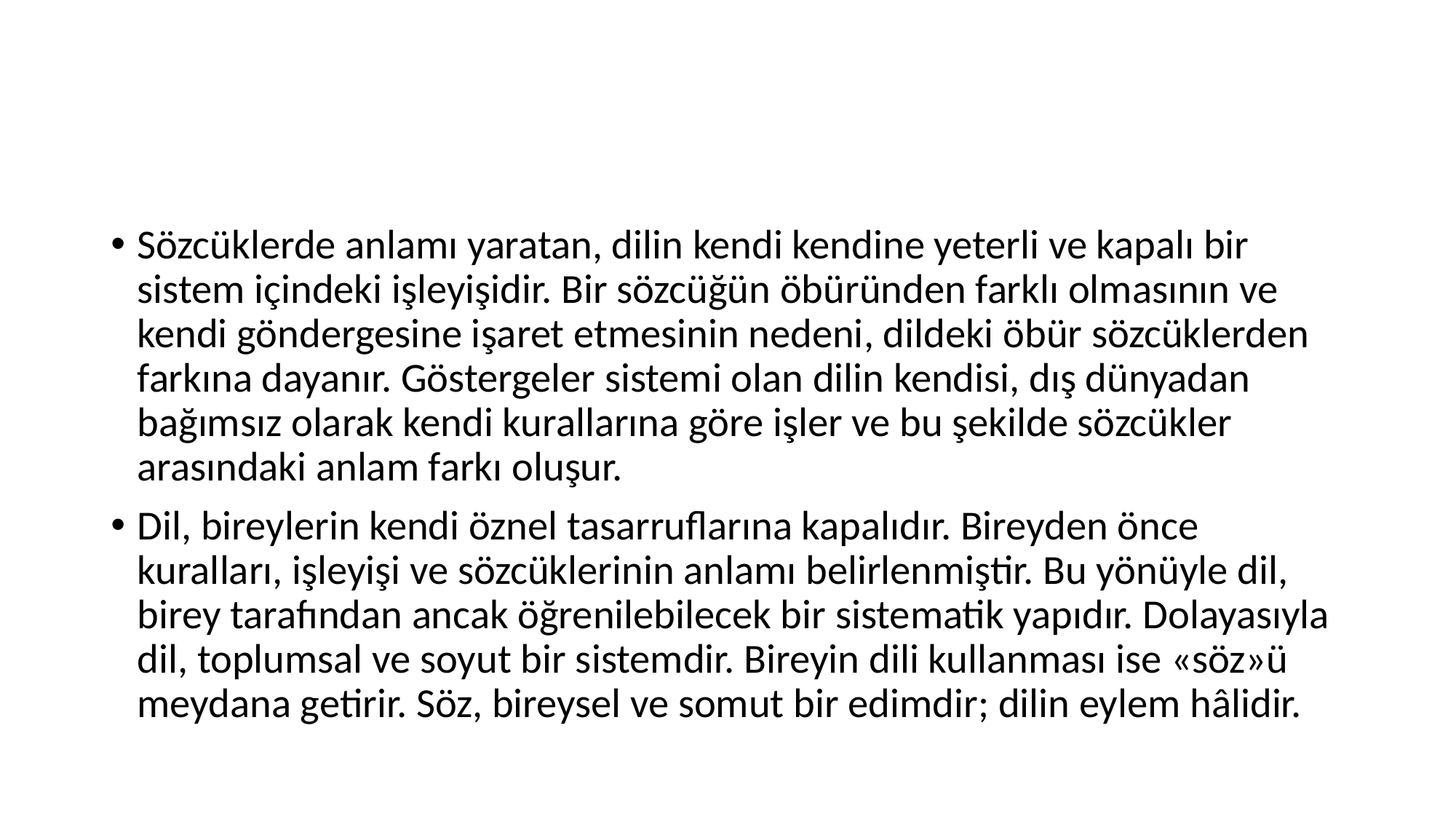

#
Sözcüklerde anlamı yaratan, dilin kendi kendine yeterli ve kapalı bir sistem içindeki işleyişidir. Bir sözcüğün öbüründen farklı olmasının ve kendi göndergesine işaret etmesinin nedeni, dildeki öbür sözcüklerden farkına dayanır. Göstergeler sistemi olan dilin kendisi, dış dünyadan bağımsız olarak kendi kurallarına göre işler ve bu şekilde sözcükler arasındaki anlam farkı oluşur.
Dil, bireylerin kendi öznel tasarruflarına kapalıdır. Bireyden önce kuralları, işleyişi ve sözcüklerinin anlamı belirlenmiştir. Bu yönüyle dil, birey tarafından ancak öğrenilebilecek bir sistematik yapıdır. Dolayasıyla dil, toplumsal ve soyut bir sistemdir. Bireyin dili kullanması ise «söz»ü meydana getirir. Söz, bireysel ve somut bir edimdir; dilin eylem hâlidir.